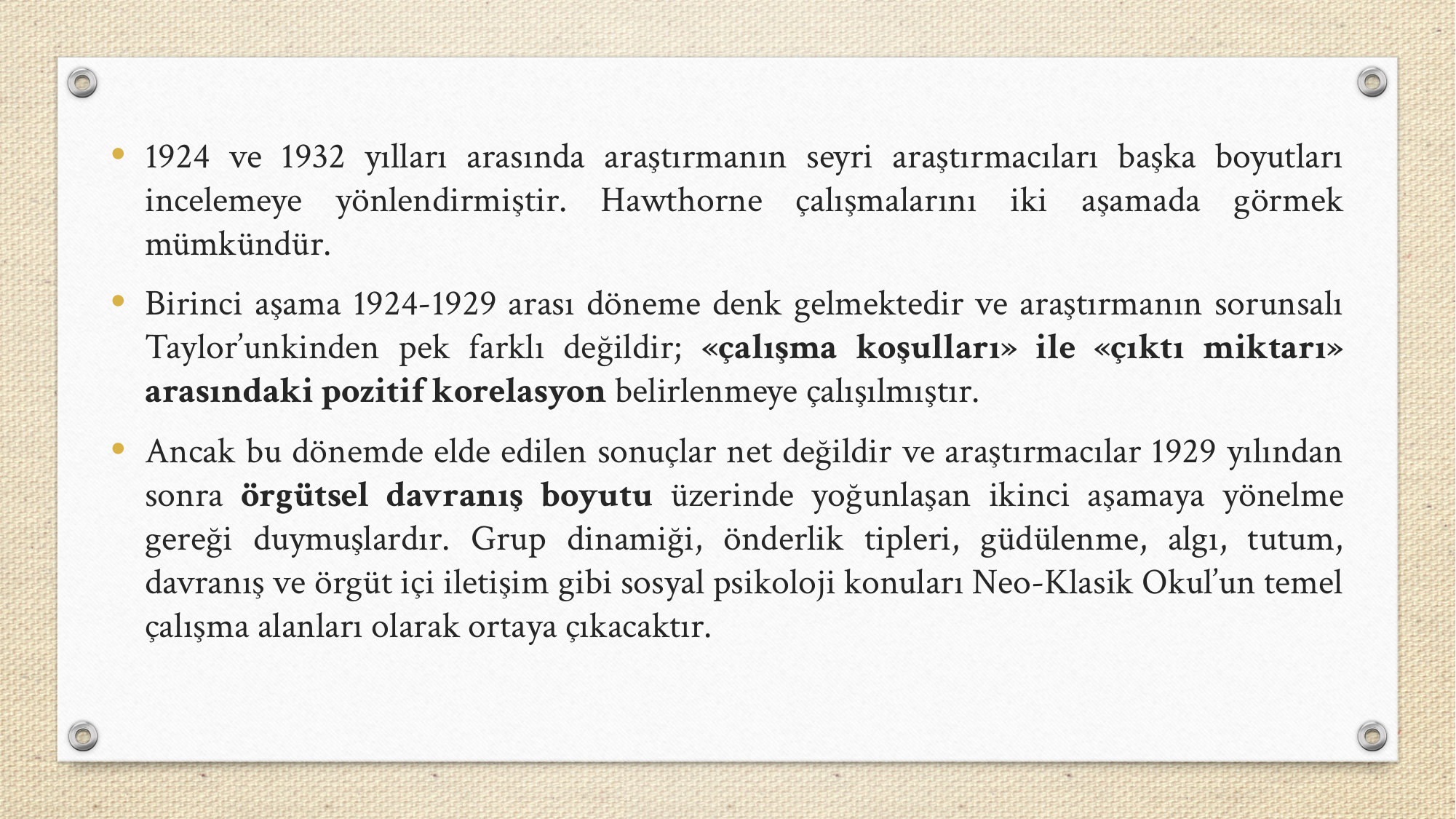

1924 ve 1932 yılları arasında araştırmanın seyri araştırmacıları başka boyutları incelemeye yönlendirmiştir. Hawthorne çalışmalarını iki aşamada görmek mümkündür.
Birinci aşama 1924-1929 arası döneme denk gelmektedir ve araştırmanın sorunsalı Taylor’unkinden pek farklı değildir; «çalışma koşulları» ile «çıktı miktarı» arasındaki pozitif korelasyon belirlenmeye çalışılmıştır.
Ancak bu dönemde elde edilen sonuçlar net değildir ve araştırmacılar 1929 yılından sonra örgütsel davranış boyutu üzerinde yoğunlaşan ikinci aşamaya yönelme gereği duymuşlardır. Grup dinamiği, önderlik tipleri, güdülenme, algı, tutum, davranış ve örgüt içi iletişim gibi sosyal psikoloji konuları Neo-Klasik Okul’un temel çalışma alanları olarak ortaya çıkacaktır.